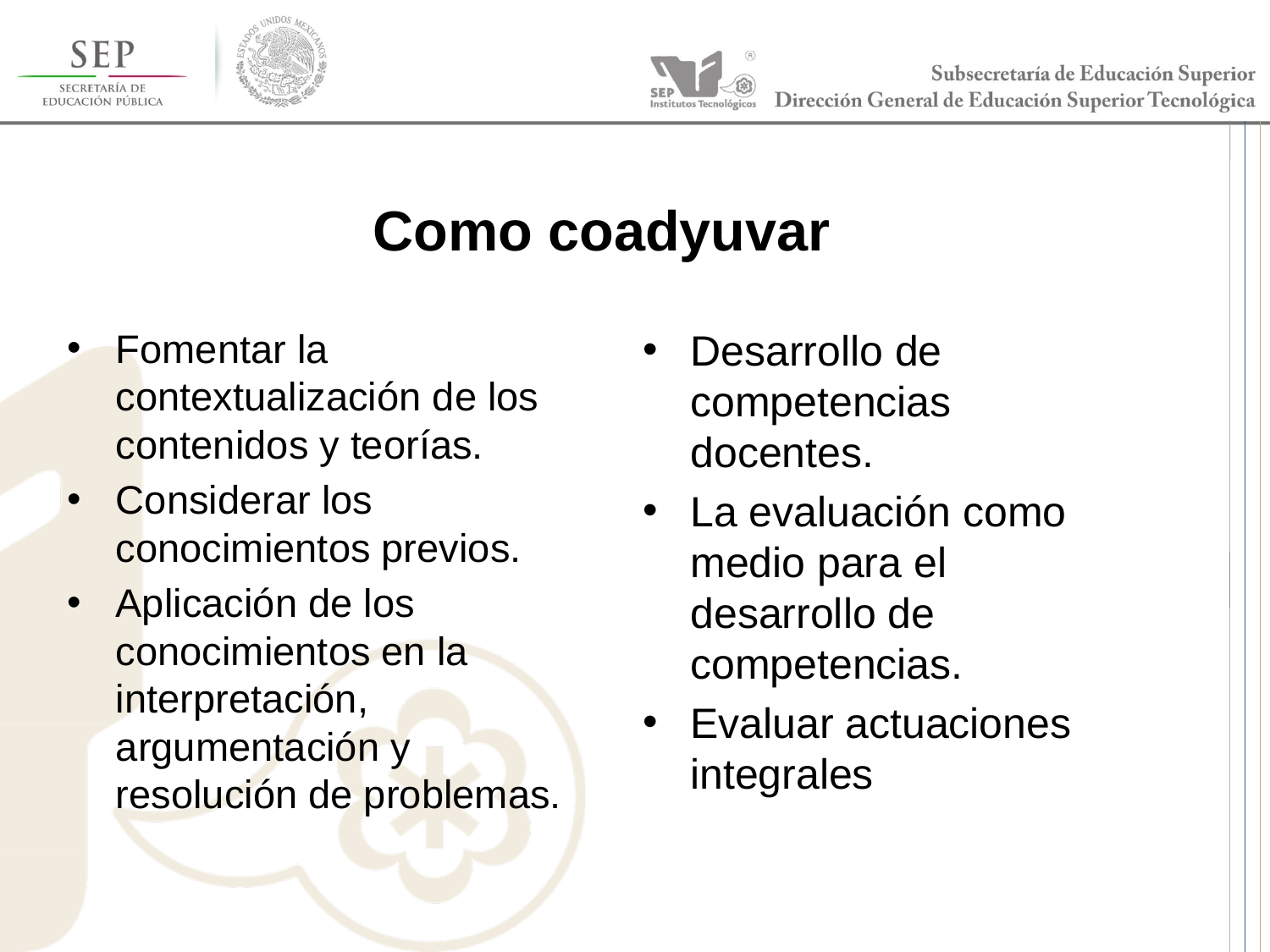

# Como coadyuvar
Fomentar la contextualización de los contenidos y teorías.
Considerar los conocimientos previos.
Aplicación de los conocimientos en la interpretación, argumentación y resolución de problemas.

Desarrollo de competencias docentes.
La evaluación como medio para el desarrollo de competencias.
Evaluar actuaciones integrales